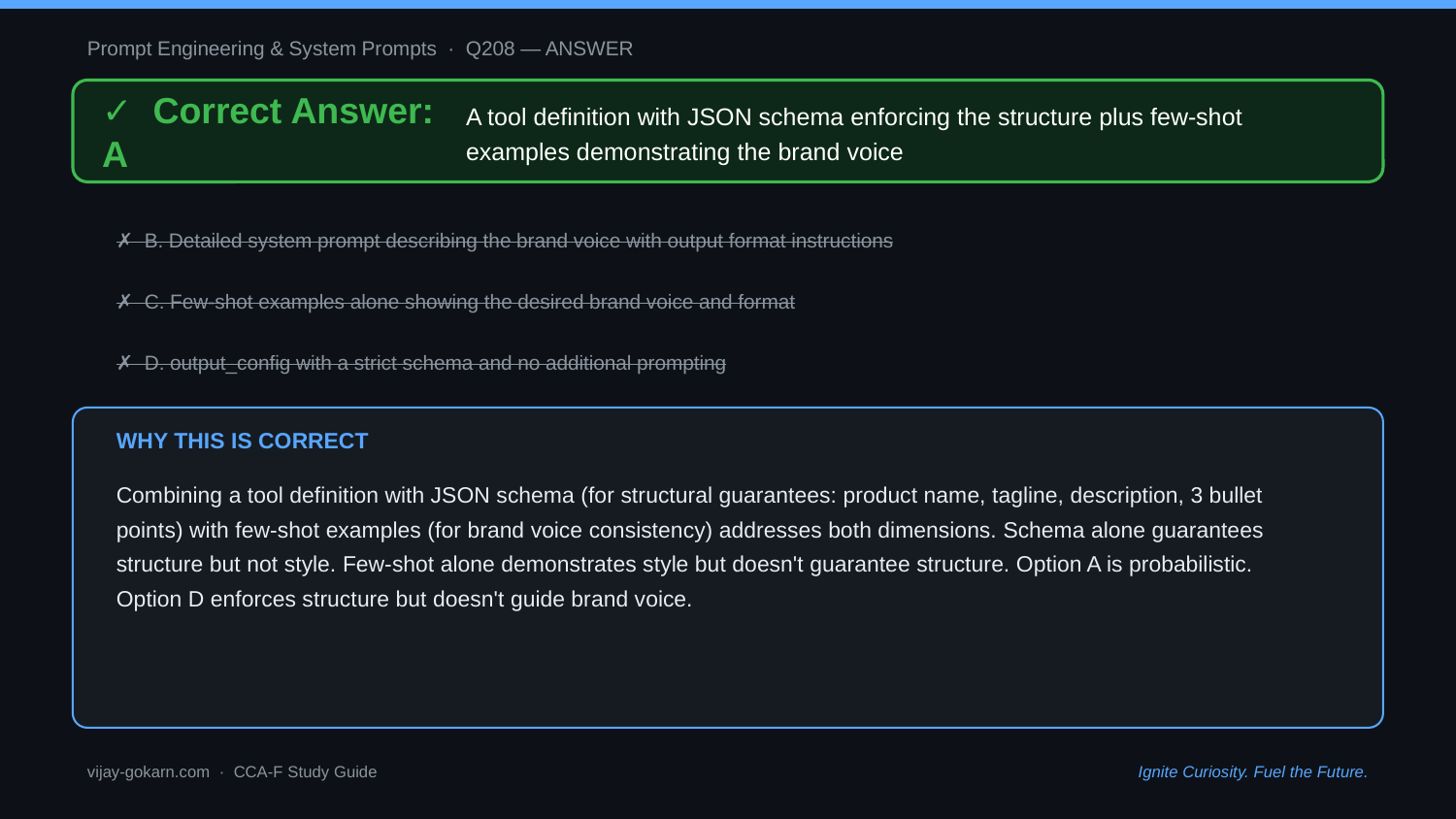

Prompt Engineering & System Prompts  ·  Q208 — ANSWER

✓  Correct Answer: A
A tool definition with JSON schema enforcing the structure plus few-shot examples demonstrating the brand voice
✗  B. Detailed system prompt describing the brand voice with output format instructions
✗  C. Few-shot examples alone showing the desired brand voice and format
✗  D. output_config with a strict schema and no additional prompting

WHY THIS IS CORRECT
Combining a tool definition with JSON schema (for structural guarantees: product name, tagline, description, 3 bullet points) with few-shot examples (for brand voice consistency) addresses both dimensions. Schema alone guarantees structure but not style. Few-shot alone demonstrates style but doesn't guarantee structure. Option A is probabilistic. Option D enforces structure but doesn't guide brand voice.
vijay-gokarn.com  ·  CCA-F Study Guide
Ignite Curiosity. Fuel the Future.